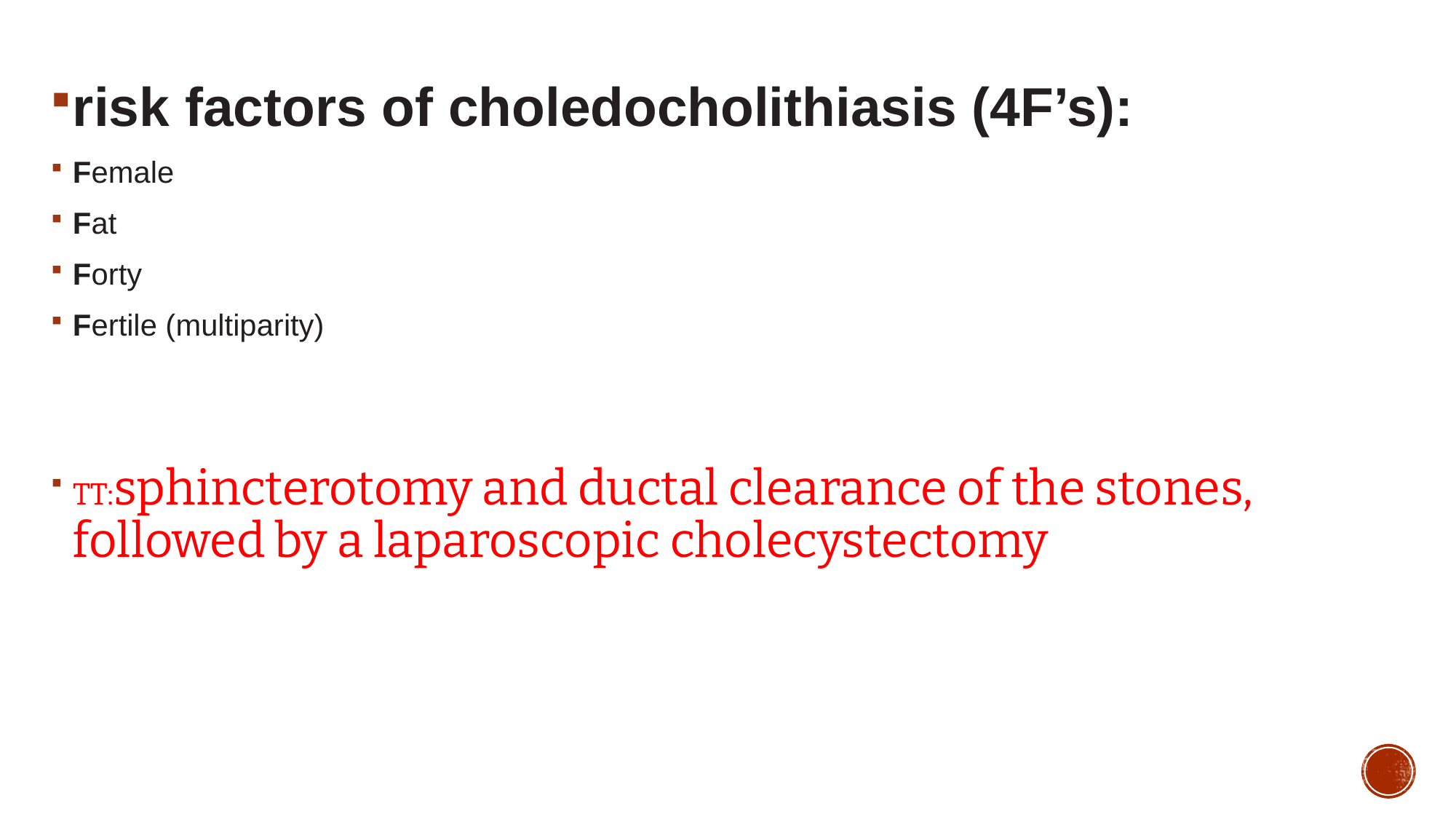

risk factors of choledocholithiasis (4F’s):
Female
Fat
Forty
Fertile (multiparity)

TT:sphincterotomy and ductal clearance of the stones, followed by a laparoscopic cholecystectomy